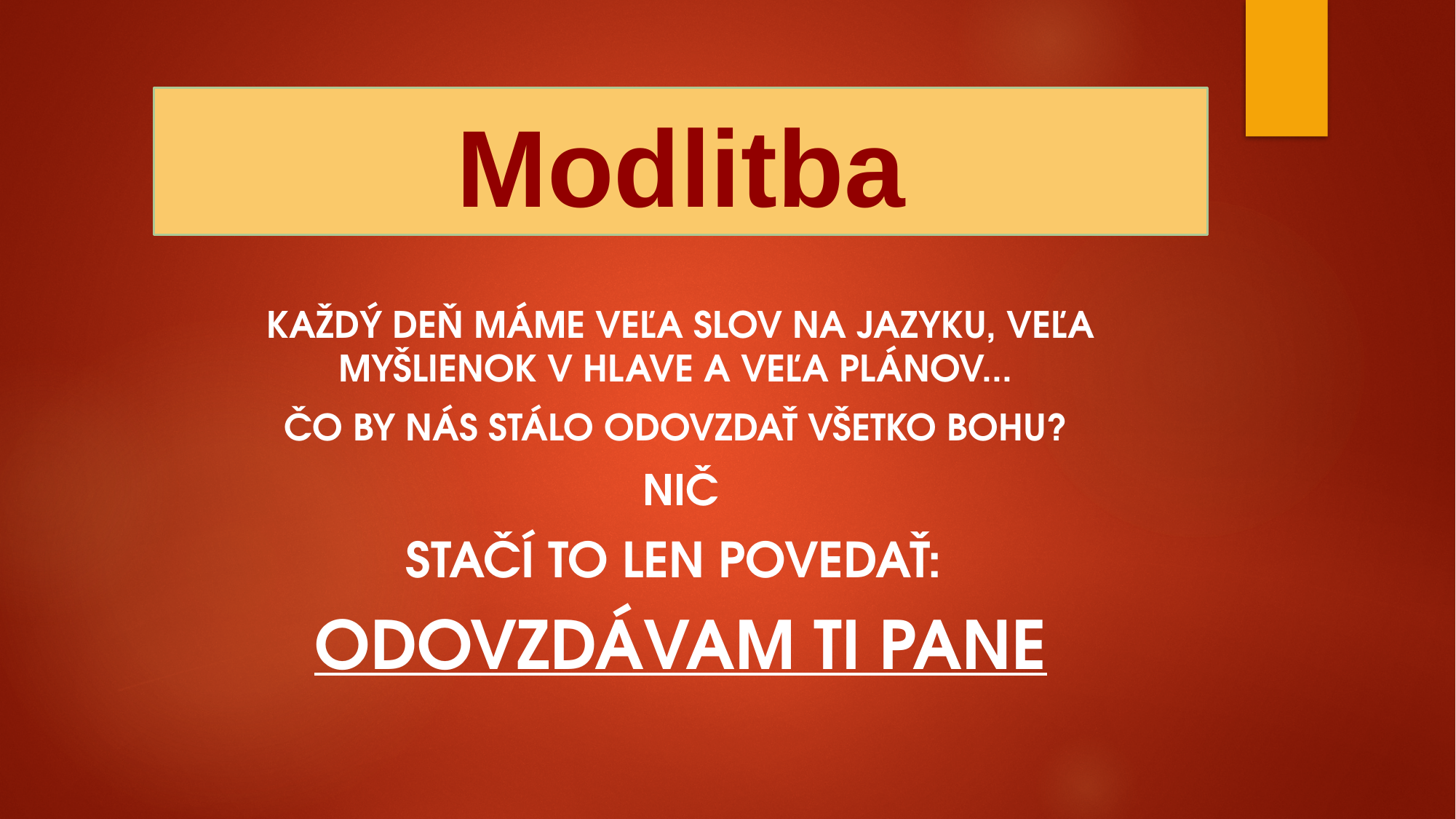

# Modlitba
Každý deň máme veľa slov na jazyku, veľa myšlienok v hlave a veľa plánov...
Čo by nás stálo odovzdať všetko bohu?
Nič
Stačí to len povedať:
Odovzdávam ti Pane